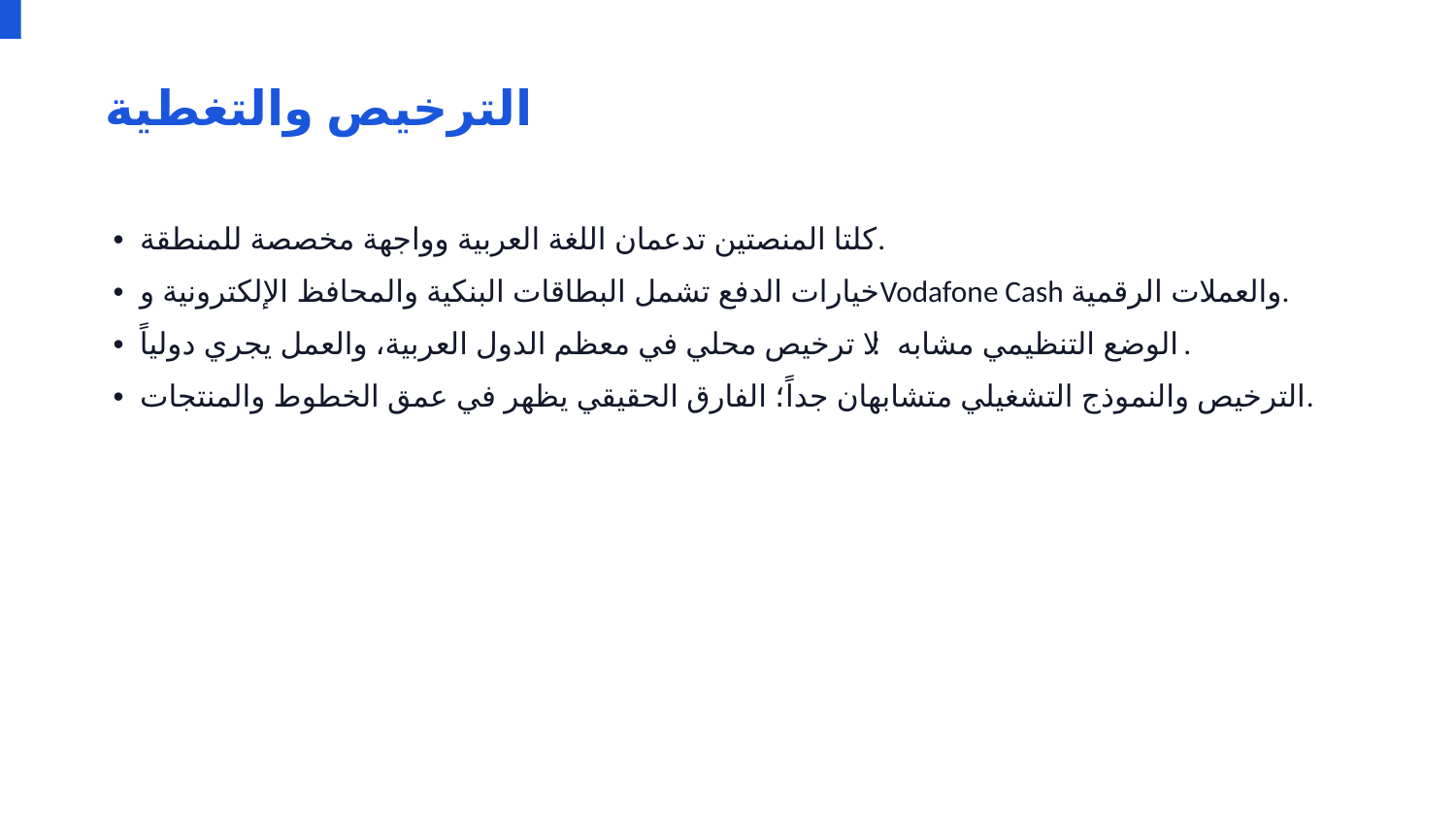

الترخيص والتغطية
•  كلتا المنصتين تدعمان اللغة العربية وواجهة مخصصة للمنطقة.
•  خيارات الدفع تشمل البطاقات البنكية والمحافظ الإلكترونية وVodafone Cash والعملات الرقمية.
•  الوضع التنظيمي مشابه: لا ترخيص محلي في معظم الدول العربية، والعمل يجري دولياً.
•  الترخيص والنموذج التشغيلي متشابهان جداً؛ الفارق الحقيقي يظهر في عمق الخطوط والمنتجات.